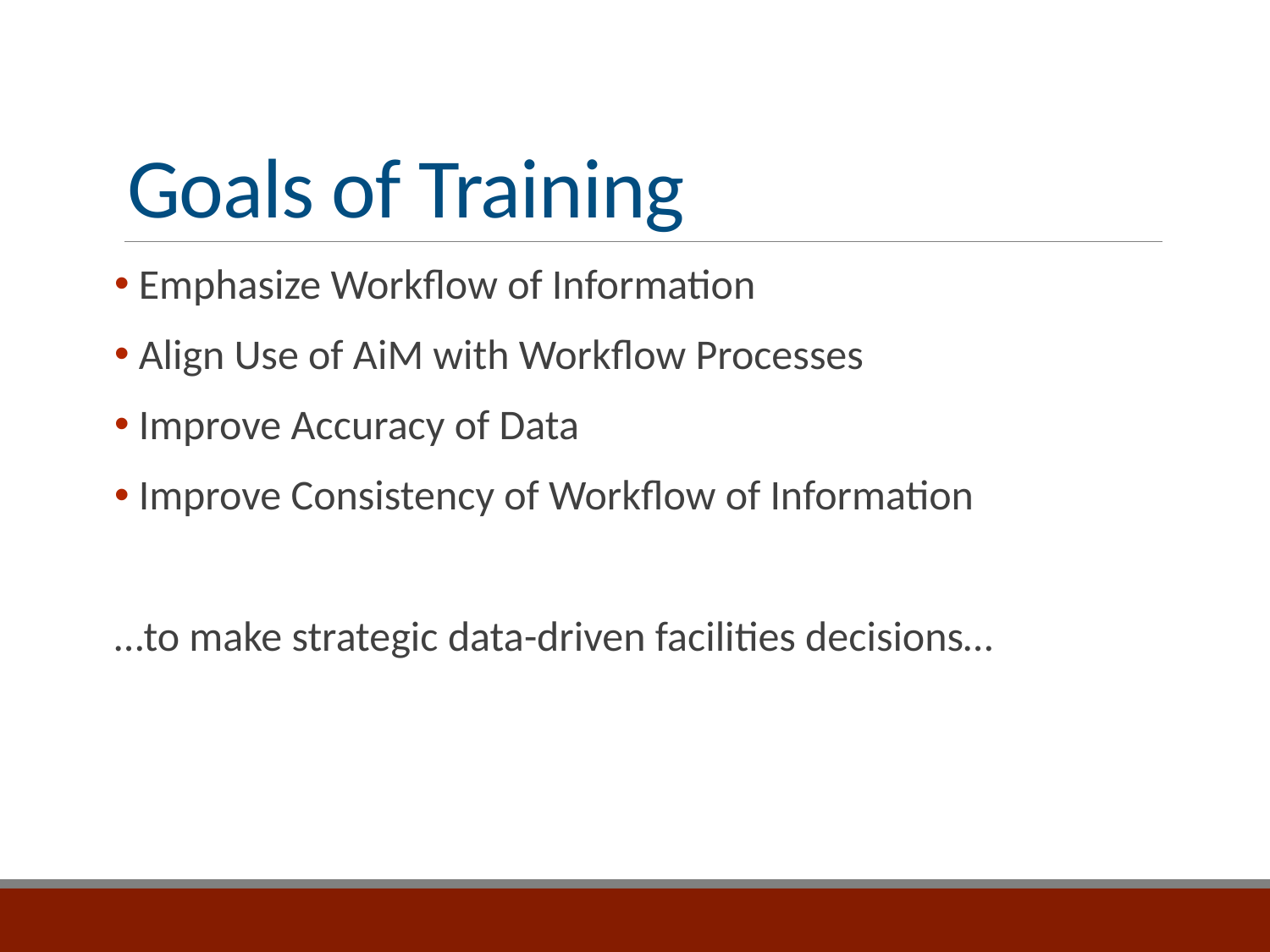

# Goals of Training
 Emphasize Workflow of Information
 Align Use of AiM with Workflow Processes
 Improve Accuracy of Data
 Improve Consistency of Workflow of Information

…to make strategic data-driven facilities decisions…